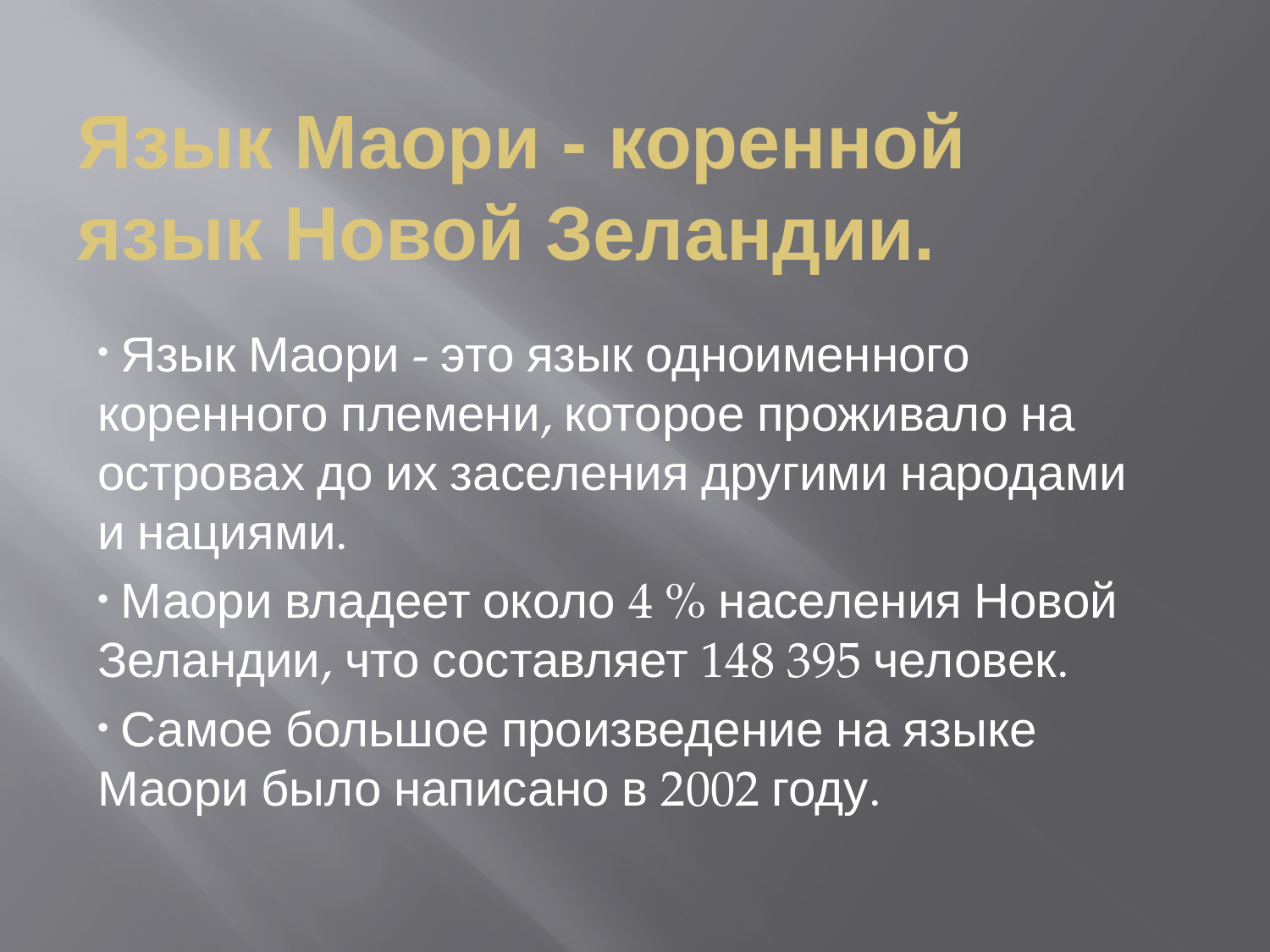

# Язык Маори - коренной язык Новой Зеландии.
 Язык Маори - это язык одноименного коренного племени, которое проживало на островах до их заселения другими народами и нациями.
 Маори владеет около 4 % населения Новой Зеландии, что составляет 148 395 человек.
 Самое большое произведение на языке Маори было написано в 2002 году.